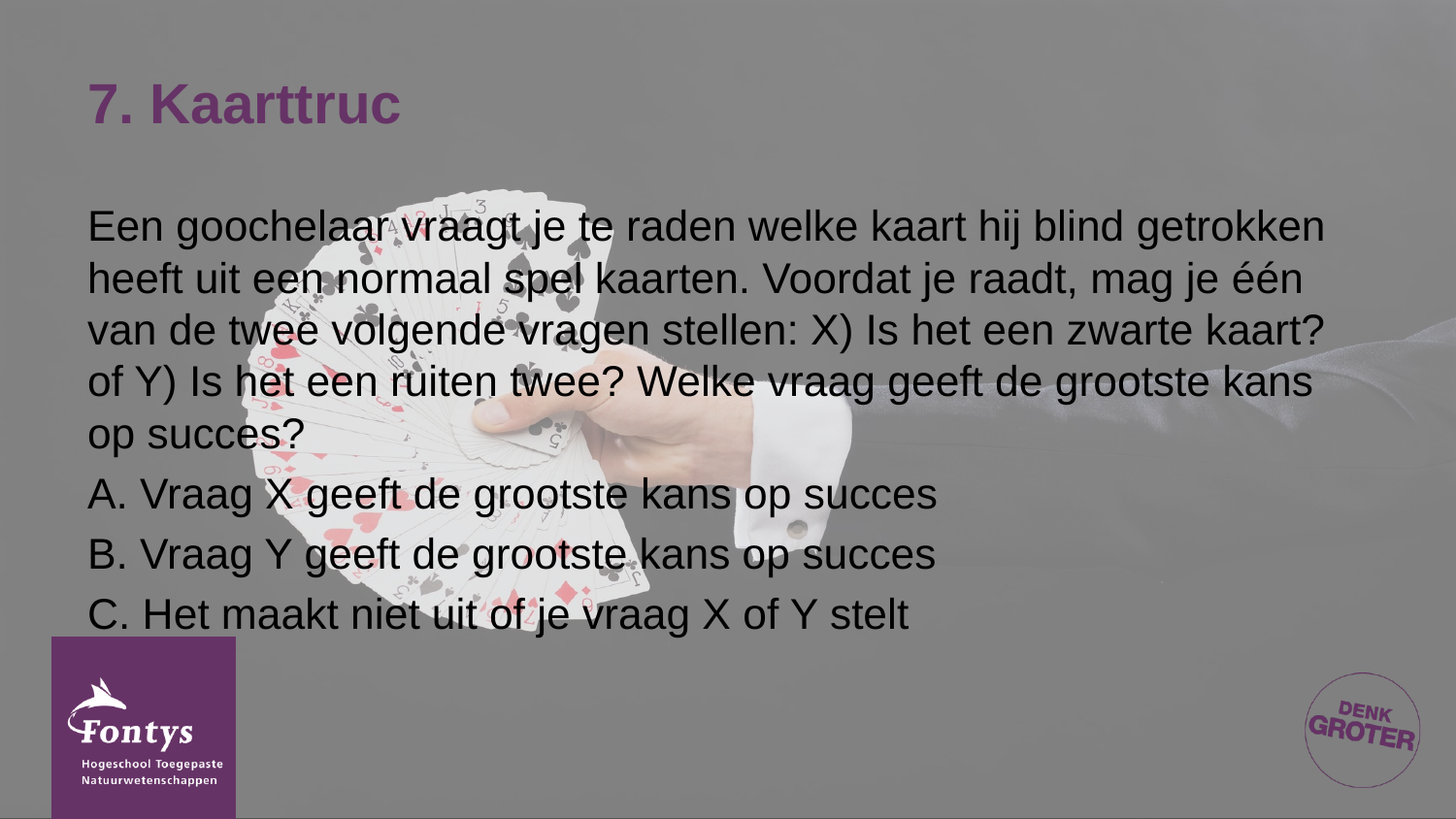

# 7. Kaarttruc
Een goochelaar vraagt je te raden welke kaart hij blind getrokken heeft uit een normaal spel kaarten. Voordat je raadt, mag je één van de twee volgende vragen stellen: X) Is het een zwarte kaart? of Y) Is het een ruiten twee? Welke vraag geeft de grootste kans op succes?
A. Vraag X geeft de grootste kans op succes
B. Vraag Y geeft de grootste kans op succes
C. Het maakt niet uit of je vraag X of Y stelt